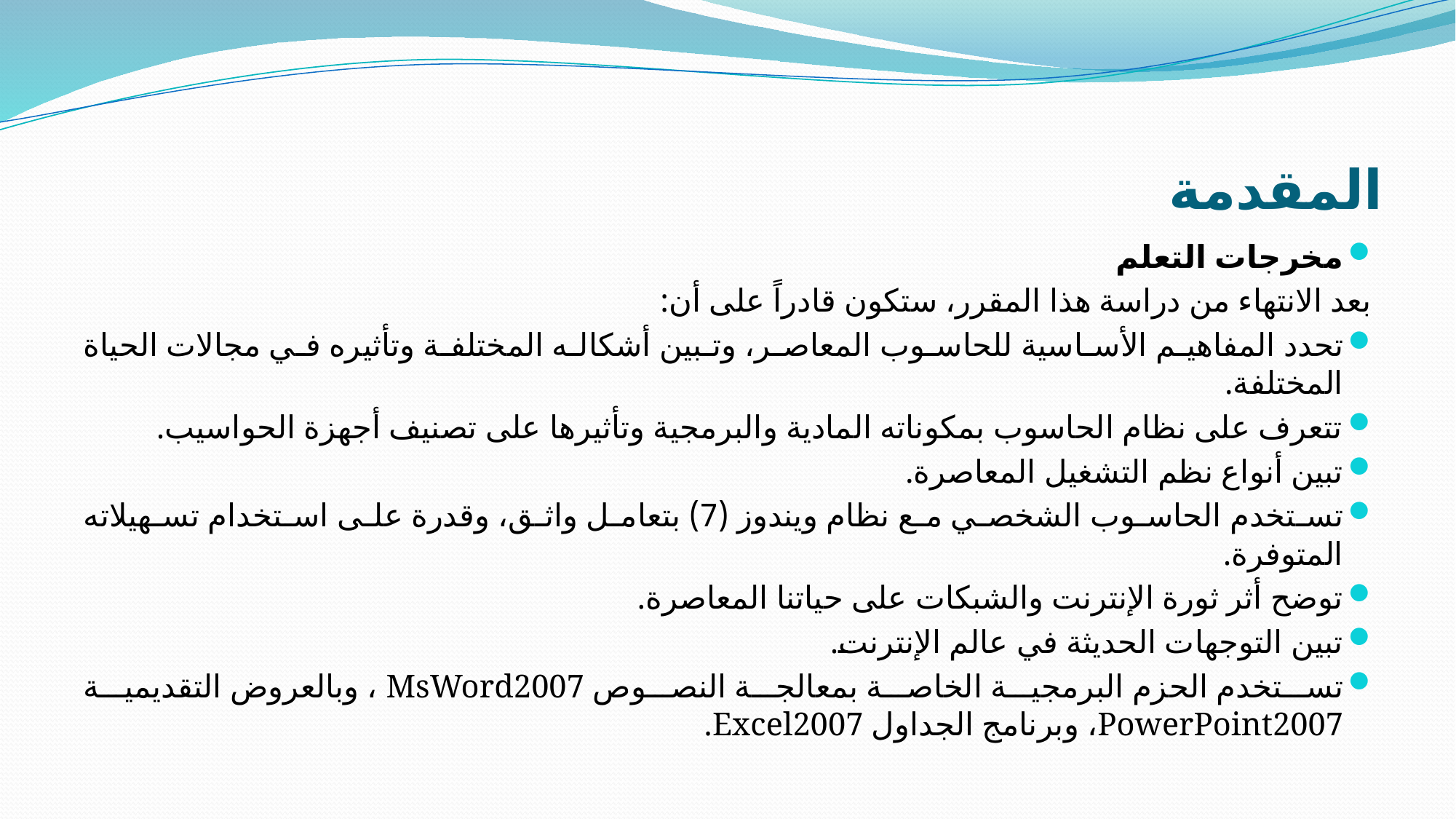

# المقدمة
مخرجات التعلم
بعد الانتهاء من دراسة هذا المقرر، ستكون قادراً على أن:
تحدد المفاهيم الأساسية للحاسوب المعاصر، وتبين أشكاله المختلفة وتأثيره في مجالات الحياة المختلفة.
تتعرف على نظام الحاسوب بمكوناته المادية والبرمجية وتأثيرها على تصنيف أجهزة الحواسيب.
تبين أنواع نظم التشغيل المعاصرة.
تستخدم الحاسوب الشخصي مع نظام ويندوز (7) بتعامل واثق، وقدرة على استخدام تسهيلاته المتوفرة.
توضح أثر ثورة الإنترنت والشبكات على حياتنا المعاصرة.
تبين التوجهات الحديثة في عالم الإنترنت.
تستخدم الحزم البرمجية الخاصة بمعالجة النصوص MsWord2007 ، وبالعروض التقديمية PowerPoint2007، وبرنامج الجداول Excel2007.